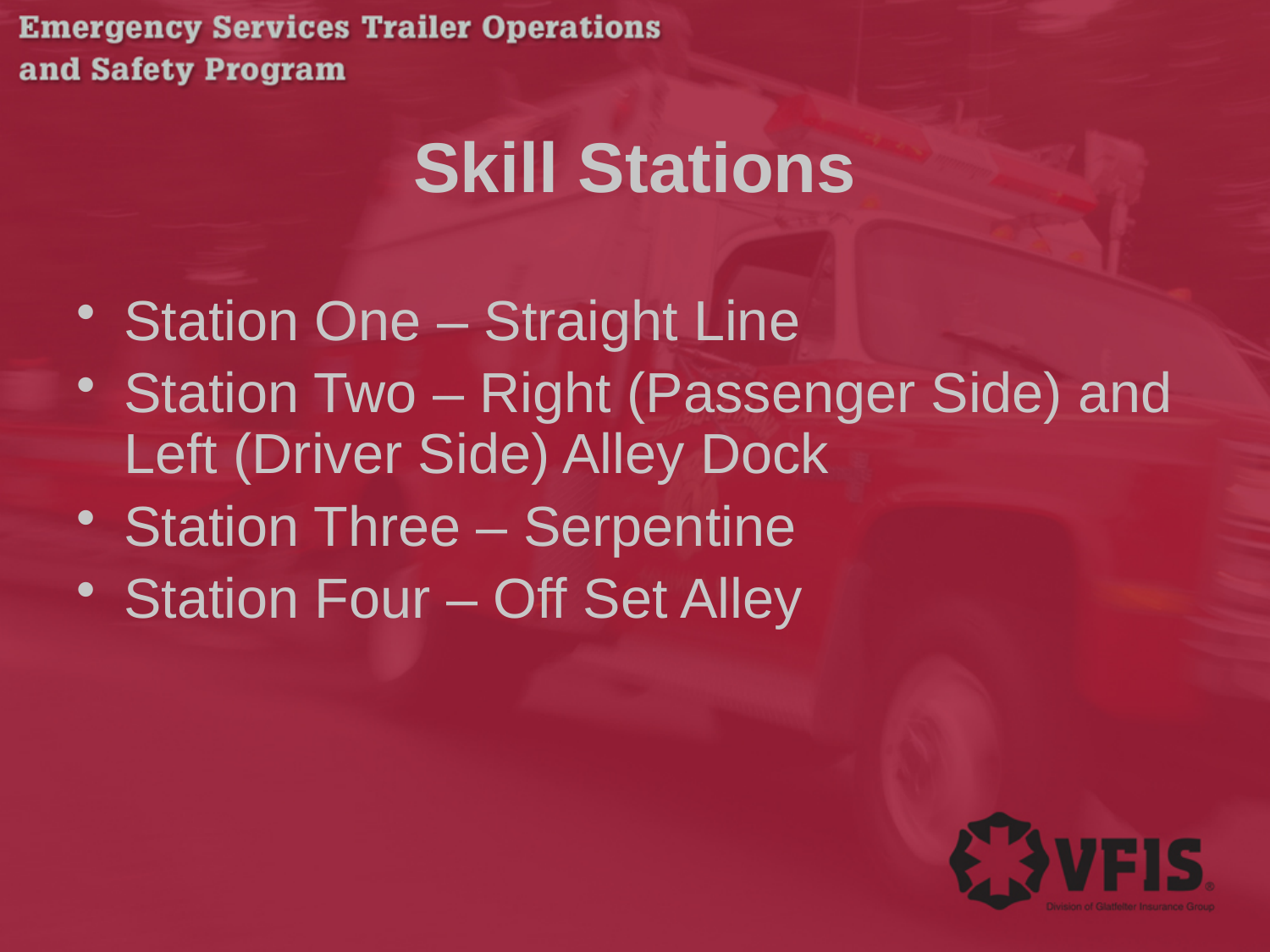

# Skill Stations
Station One – Straight Line
Station Two – Right (Passenger Side) and Left (Driver Side) Alley Dock
Station Three – Serpentine
Station Four – Off Set Alley